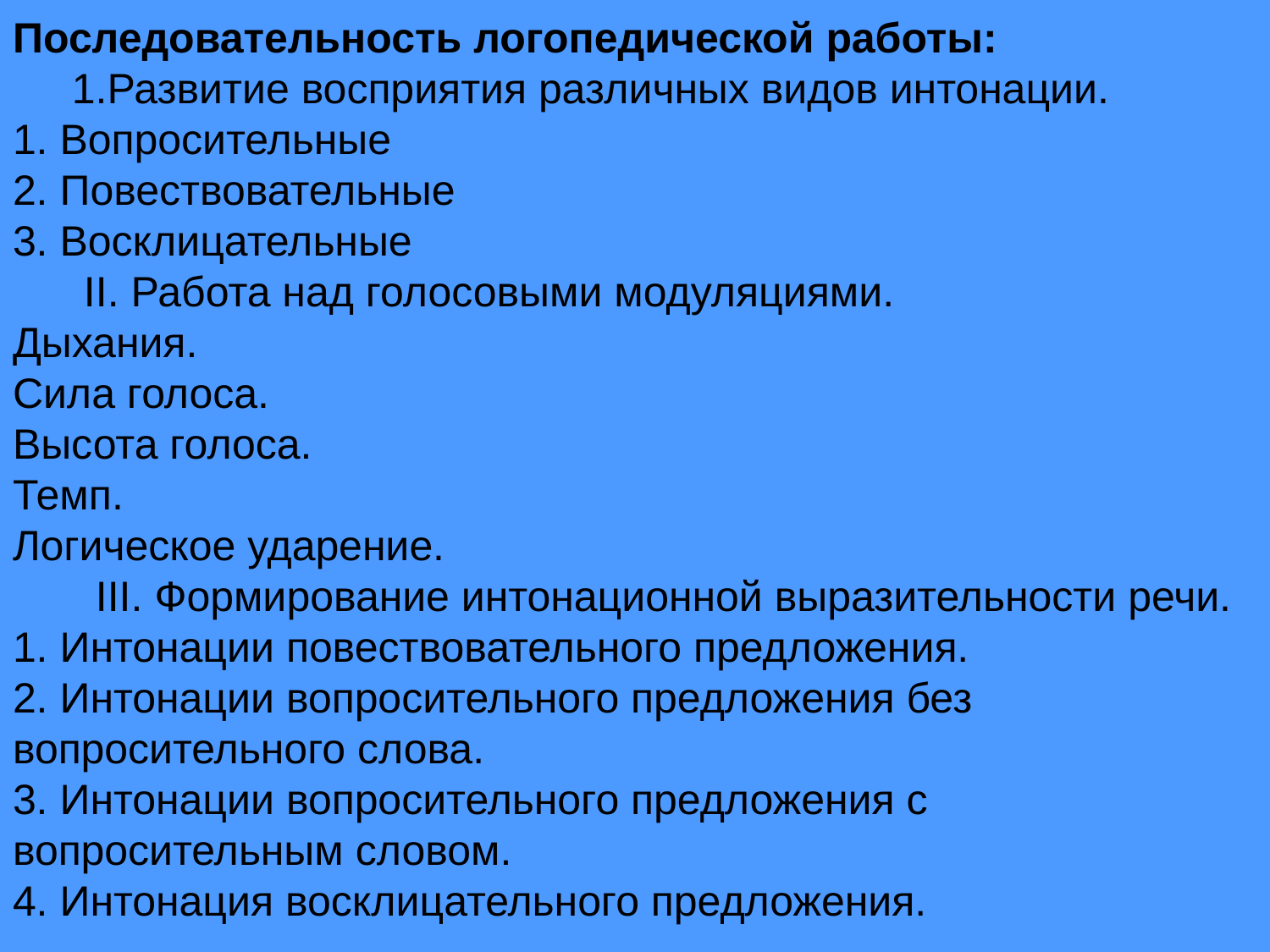

Последовательность логопедической работы:
     1.Развитие восприятия различных видов интонации.
1. Вопросительные
2. Повествовательные
3. Восклицательные
      II. Работа над голосовыми модуляциями.
Дыхания.
Сила голоса.
Высота голоса.
Темп.
Логическое ударение.
       III. Формирование интонационной выразительности речи.
1. Интонации повествовательного предложения.
2. Интонации вопросительного предложения без вопросительного слова.
3. Интонации вопросительного предложения с вопросительным словом.
4. Интонация восклицательного предложения.